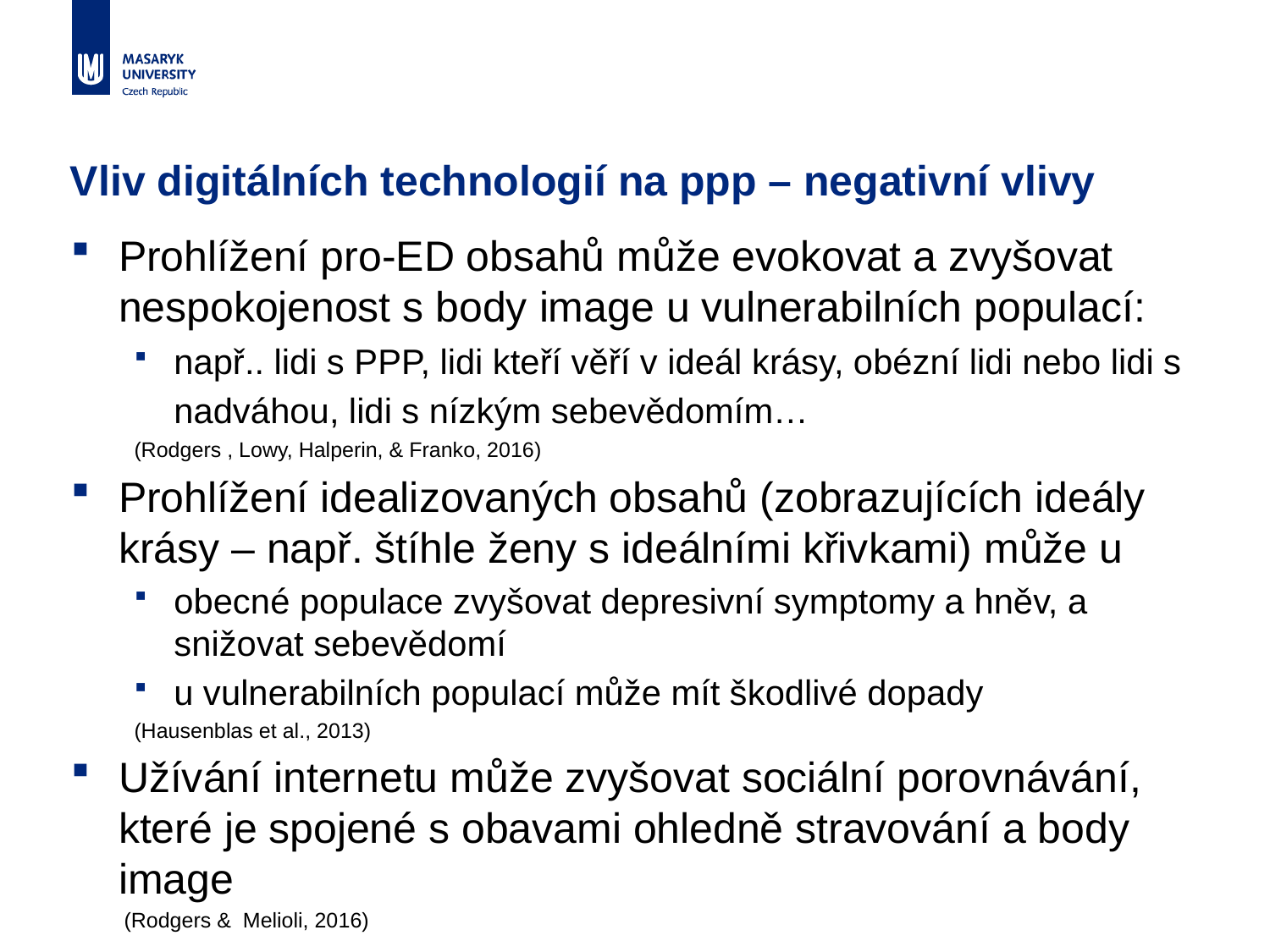

# Vliv digitálních technologií na ppp – negativní vlivy
Prohlížení pro-ED obsahů může evokovat a zvyšovat nespokojenost s body image u vulnerabilních populací:
např.. lidi s PPP, lidi kteří věří v ideál krásy, obézní lidi nebo lidi s nadváhou, lidi s nízkým sebevědomím…
(Rodgers , Lowy, Halperin, & Franko, 2016)
Prohlížení idealizovaných obsahů (zobrazujících ideály krásy – např. štíhle ženy s ideálními křivkami) může u
obecné populace zvyšovat depresivní symptomy a hněv, a snižovat sebevědomí
u vulnerabilních populací může mít škodlivé dopady
(Hausenblas et al., 2013)
Užívání internetu může zvyšovat sociální porovnávání, které je spojené s obavami ohledně stravování a body image
         (Rodgers &  Melioli, 2016)